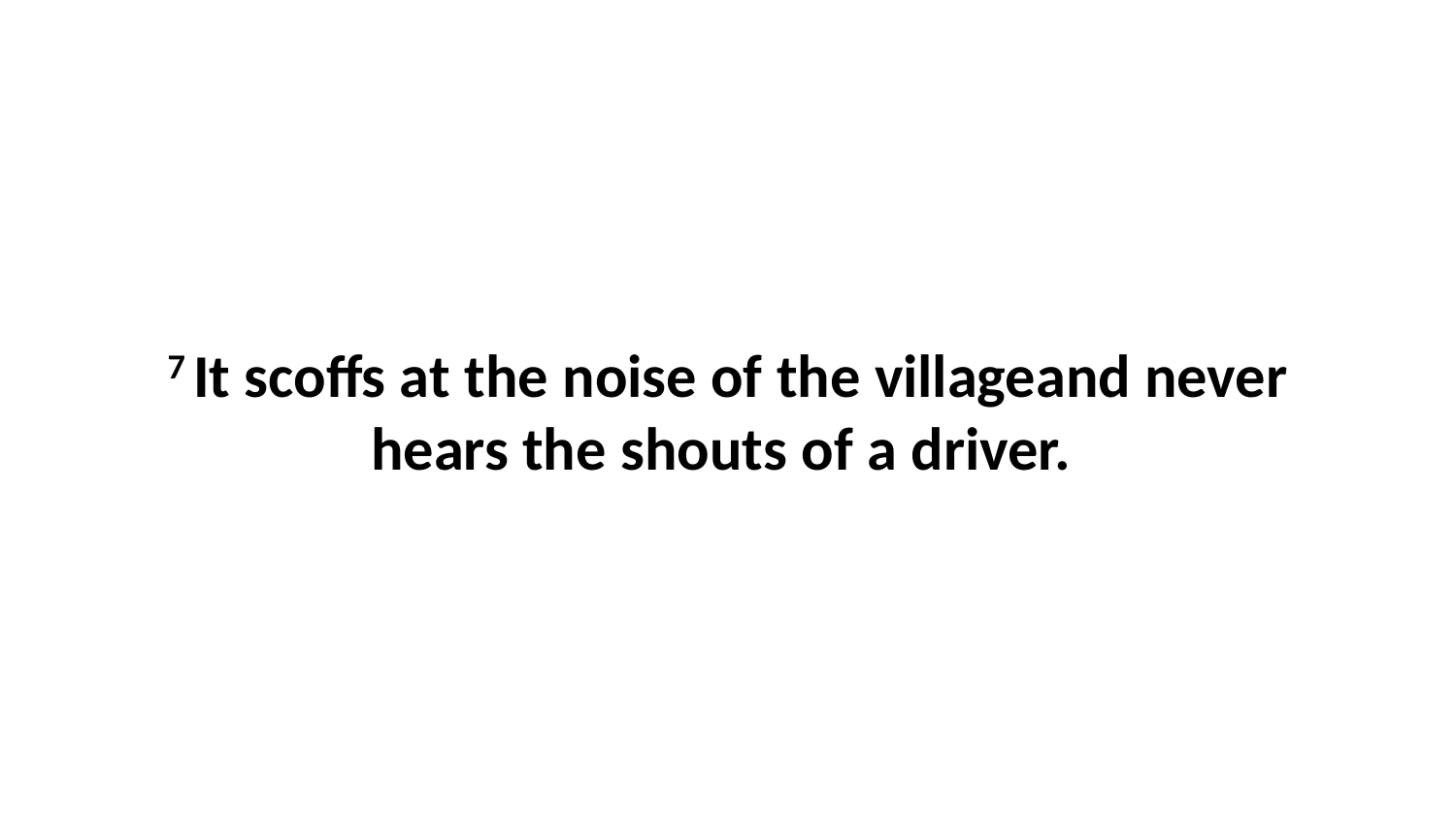

7 It scoffs at the noise of the villageand never hears the shouts of a driver.